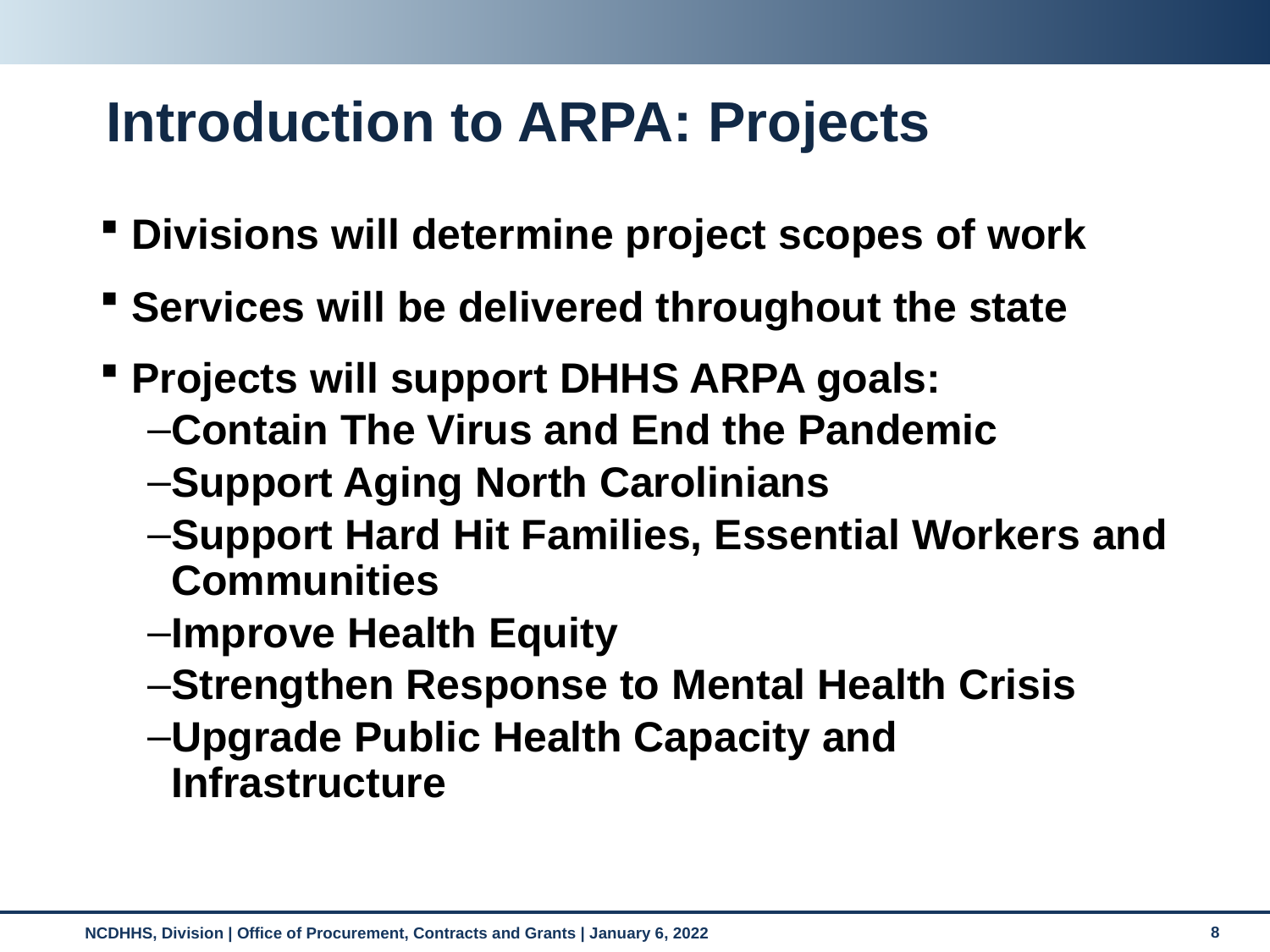

# Introduction to ARPA: Projects
Divisions will determine project scopes of work
Services will be delivered throughout the state
Projects will support DHHS ARPA goals:
Contain The Virus and End the Pandemic
Support Aging North Carolinians
Support Hard Hit Families, Essential Workers and Communities
Improve Health Equity
Strengthen Response to Mental Health Crisis
Upgrade Public Health Capacity and Infrastructure